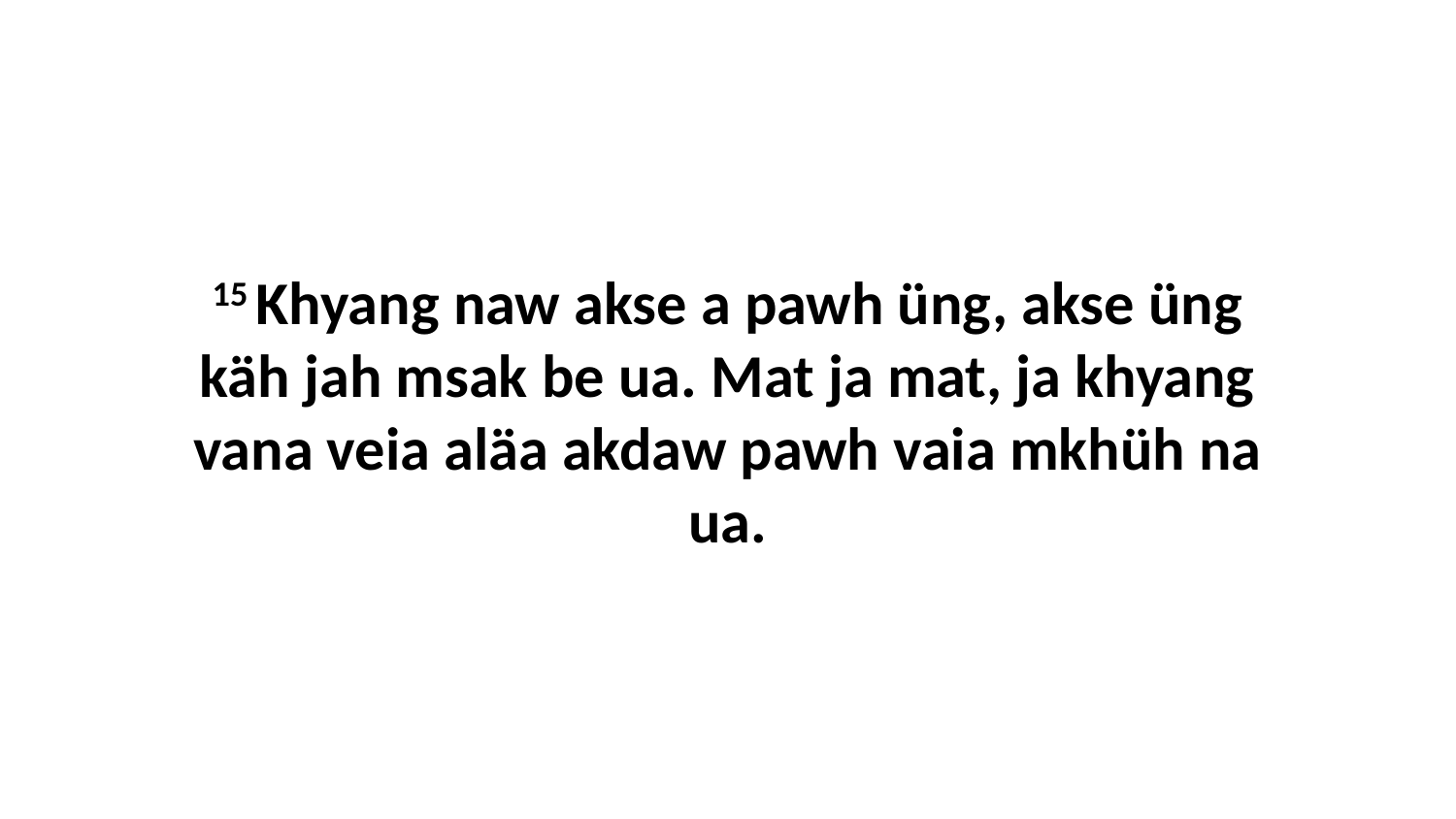

15 Khyang naw akse a pawh üng, akse üng käh jah msak be ua. Mat ja mat, ja khyang vana veia aläa akdaw pawh vaia mkhüh na ua.